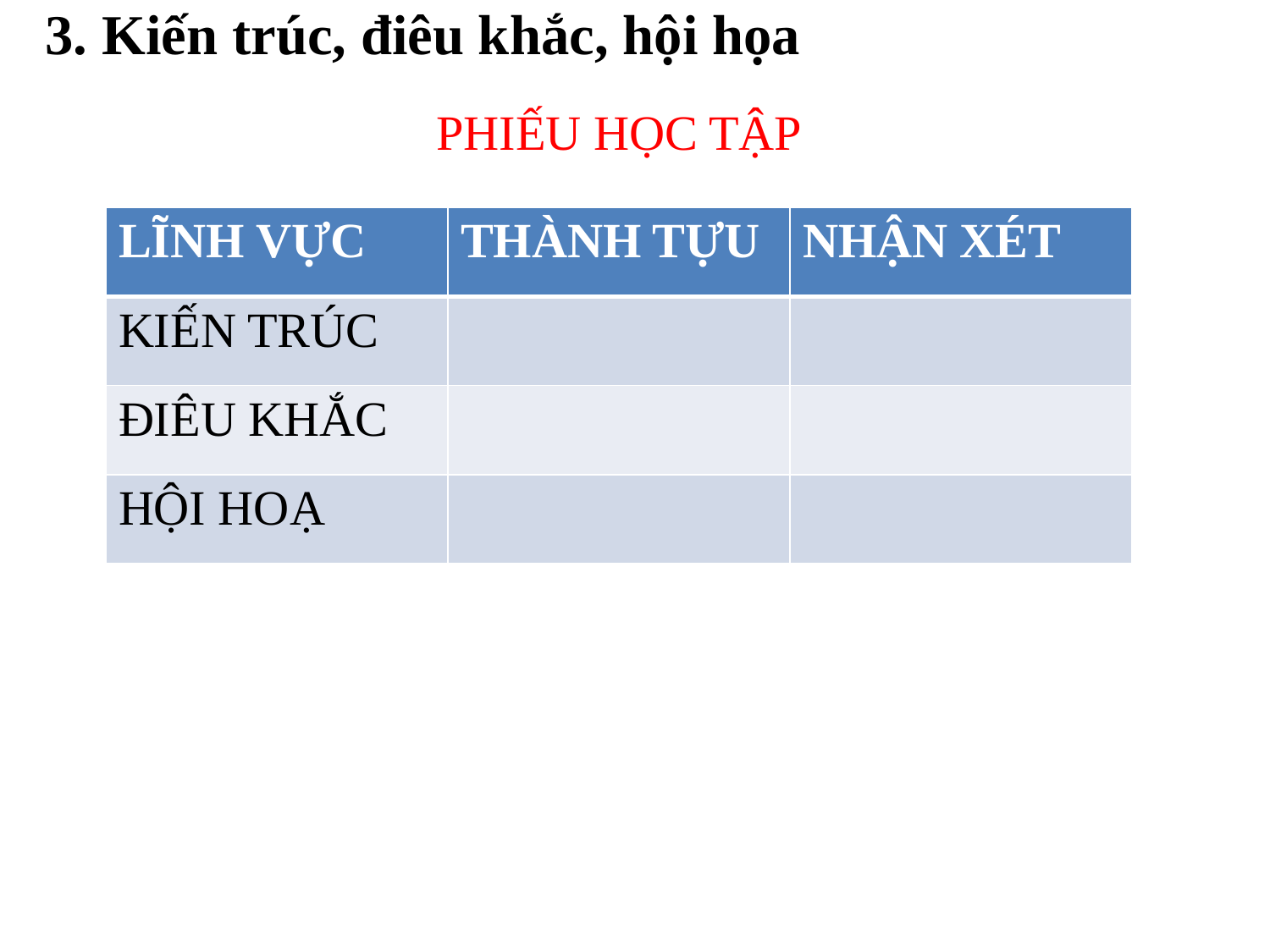

# 3. Kiến trúc, điêu khắc, hội họa
PHIẾU HỌC TẬP
| LĨNH VỰC | THÀNH TỰU | NHẬN XÉT |
| --- | --- | --- |
| KIẾN TRÚC |  |  |
| ĐIÊU KHẮC |  |  |
| HỘI HOẠ |  |  |